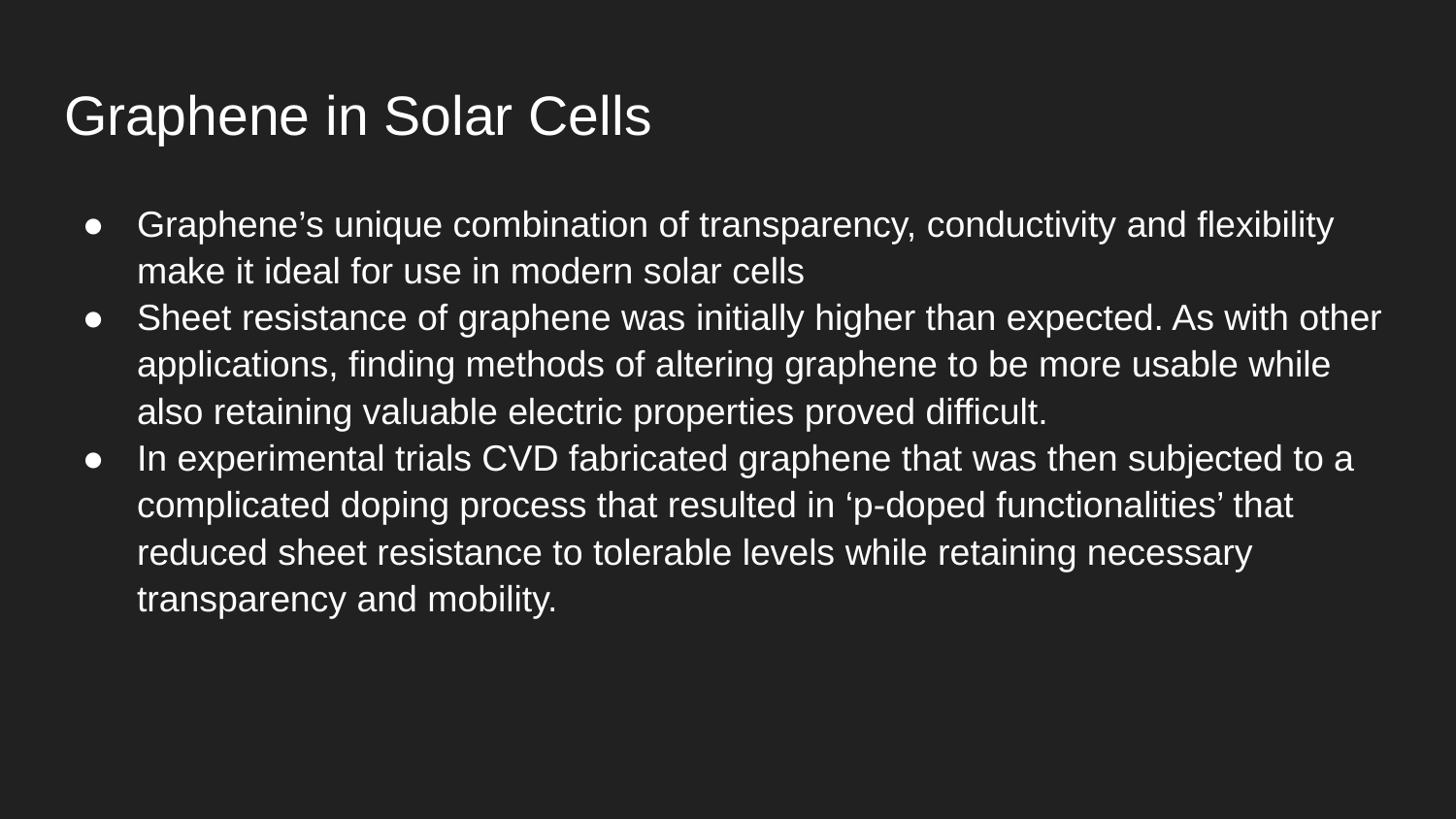

# Graphene in Solar Cells
Graphene’s unique combination of transparency, conductivity and flexibility make it ideal for use in modern solar cells
Sheet resistance of graphene was initially higher than expected. As with other applications, finding methods of altering graphene to be more usable while also retaining valuable electric properties proved difficult.
In experimental trials CVD fabricated graphene that was then subjected to a complicated doping process that resulted in ‘p-doped functionalities’ that reduced sheet resistance to tolerable levels while retaining necessary transparency and mobility.